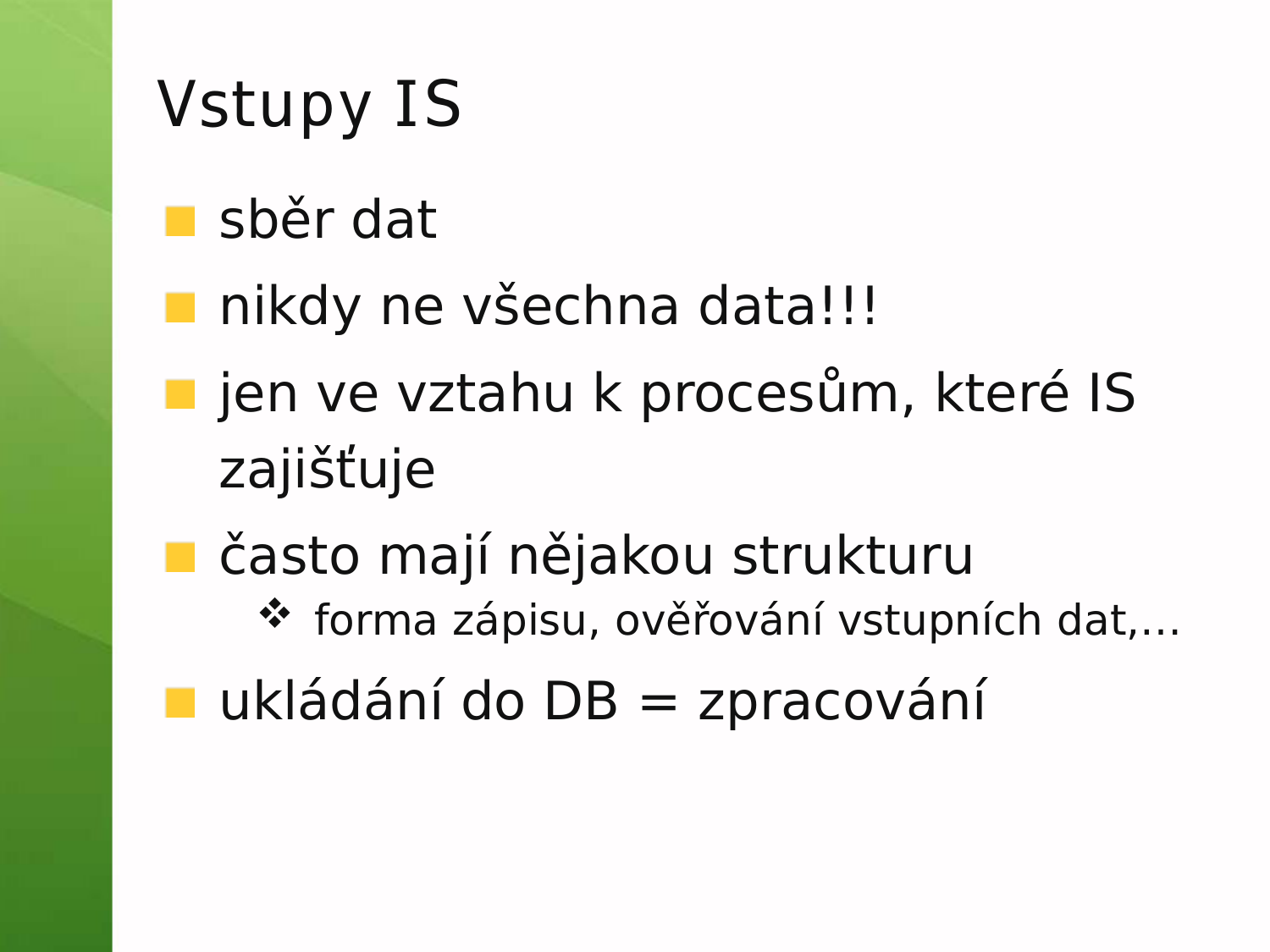

# Vstupy IS
sběr dat
nikdy ne všechna data!!!
jen ve vztahu k procesům, které IS zajišťuje
často mají nějakou strukturu
forma zápisu, ověřování vstupních dat,…
ukládání do DB = zpracování